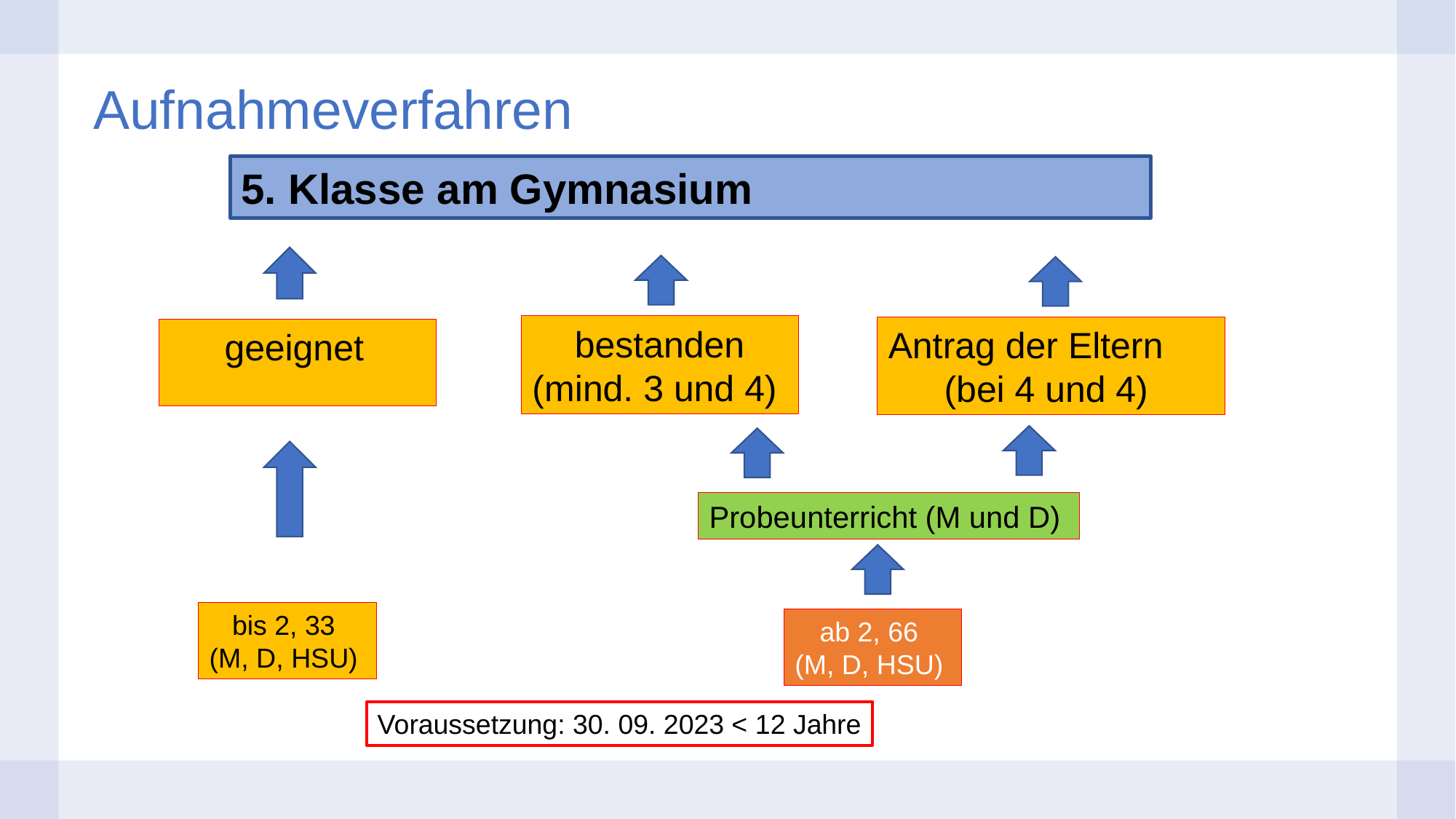

Aufnahmeverfahren
5. Klasse am Gymnasium

bestanden
(mind. 3 und 4)
Antrag der Eltern
(bei 4 und 4)
geeignet

Probeunterricht (M und D)

bis 2, 33
(M, D, HSU)
ab 2, 66
(M, D, HSU)
Voraussetzung: 30. 09. 2023 < 12 Jahre

|  |  |  |
| --- | --- | --- |